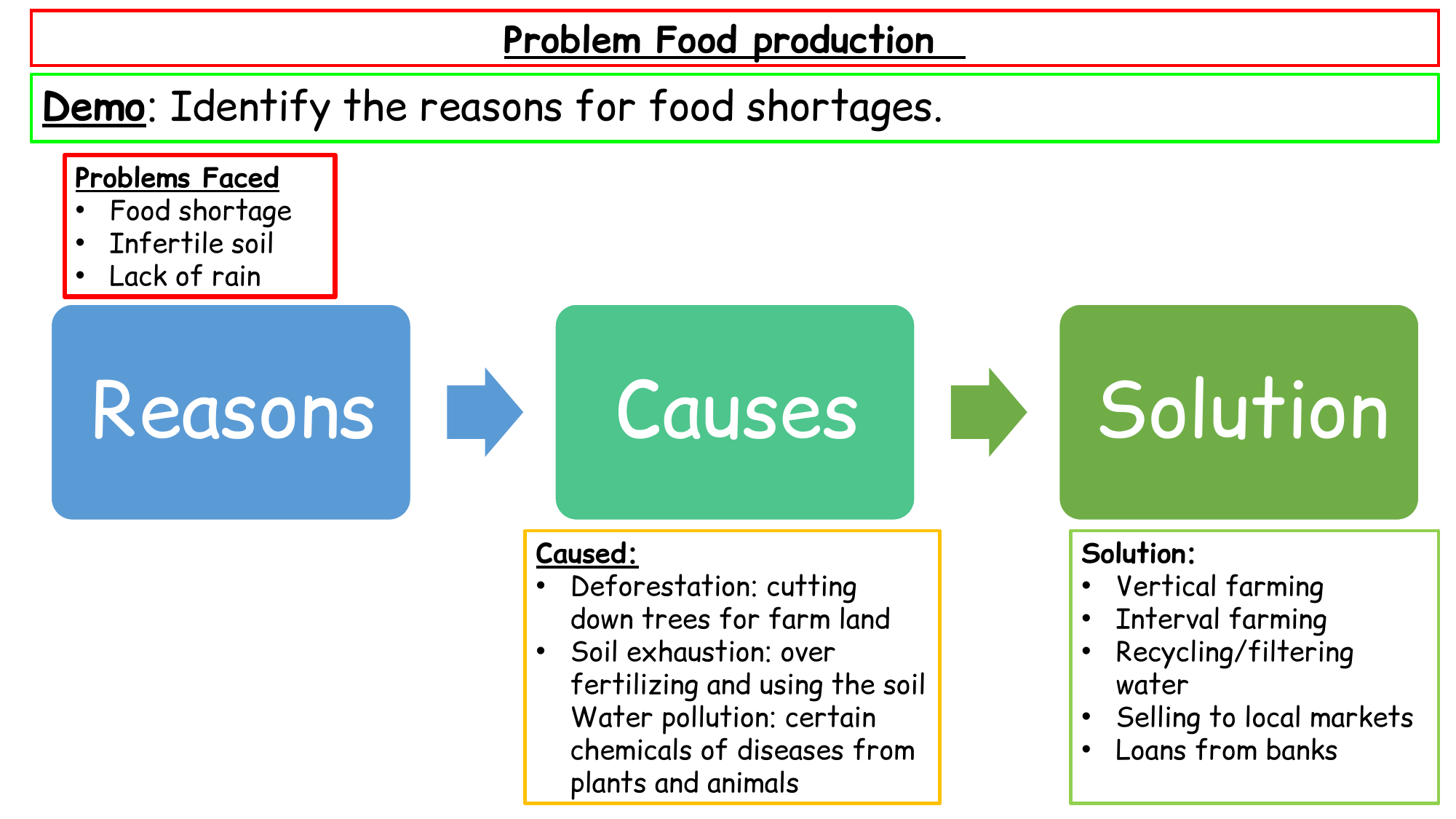

Problem Food production
Demo: Identify the reasons for food shortages.
Problems Faced
Food shortage
Infertile soil
Lack of rain
Reasons

Causes

Solution
Caused:
Deforestation: cutting down trees for farm land
Soil exhaustion: over fertilizing and using the soil Water pollution: certain chemicals of diseases from plants and animals
Solution:
Vertical farming
Interval farming
Recycling/filtering water
Selling to local markets
Loans from banks